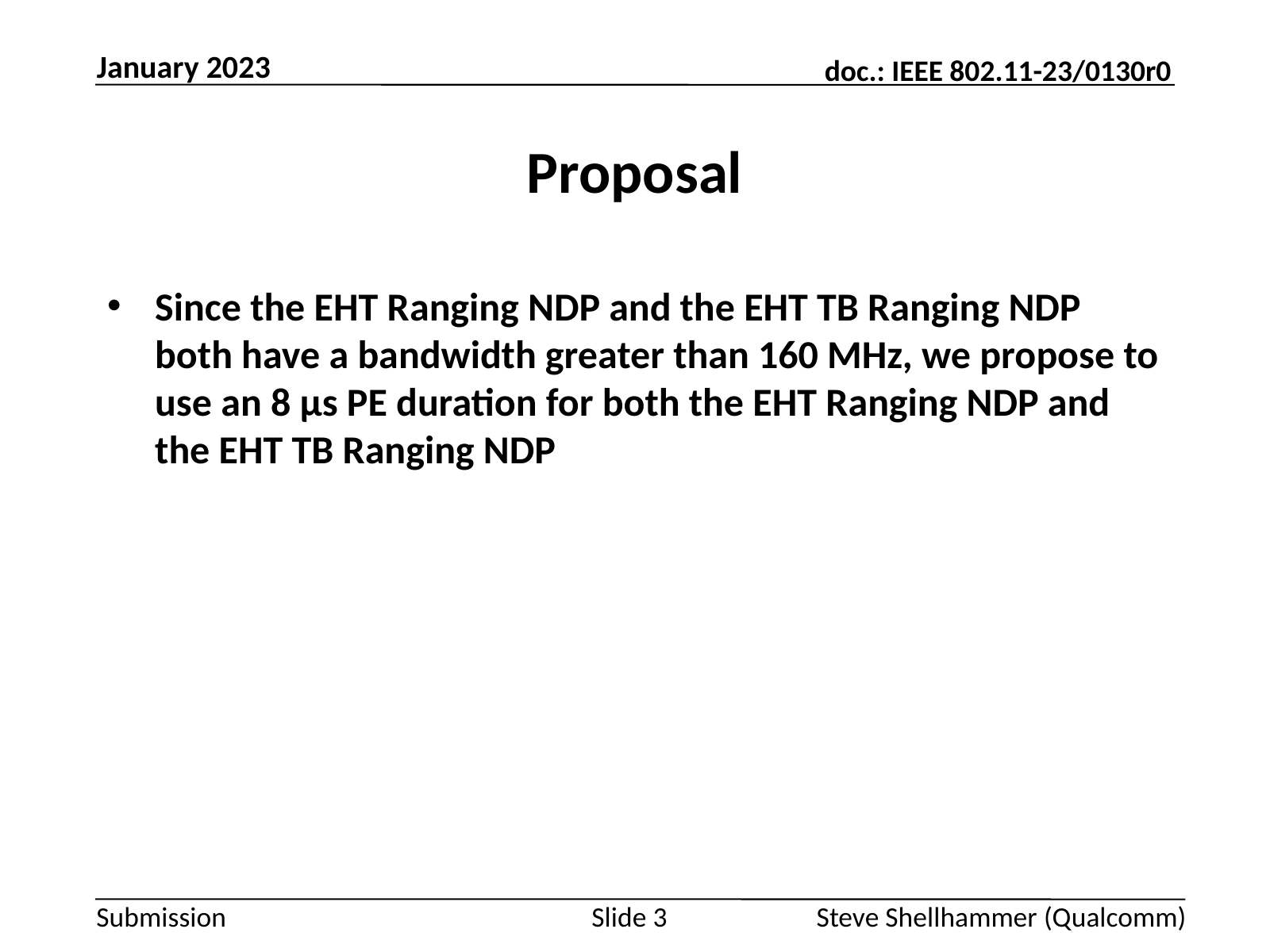

January 2023
# Proposal
Since the EHT Ranging NDP and the EHT TB Ranging NDP both have a bandwidth greater than 160 MHz, we propose to use an 8 µs PE duration for both the EHT Ranging NDP and the EHT TB Ranging NDP
Slide 3
Steve Shellhammer (Qualcomm)